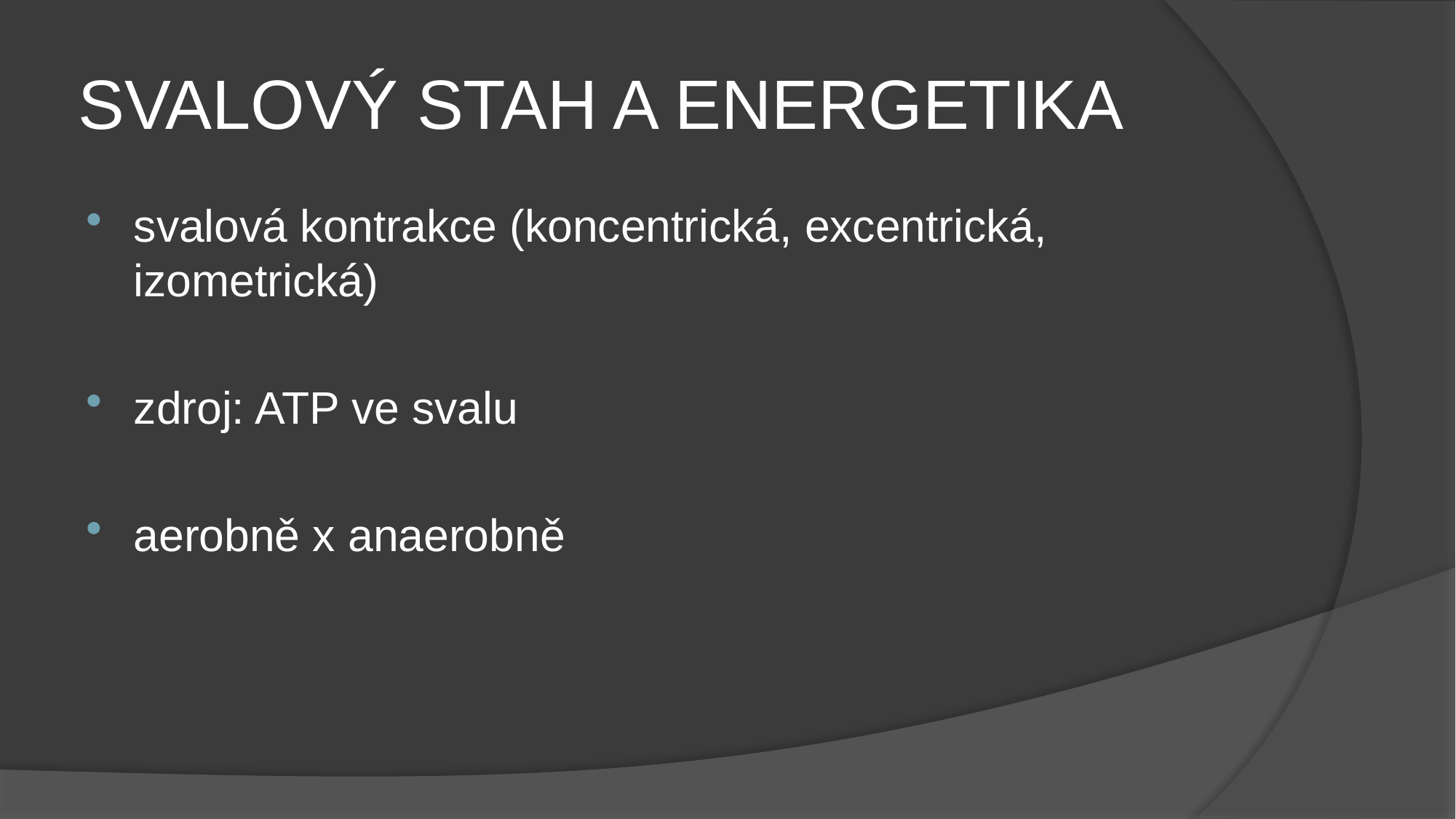

# SVALOVÝ STAH A ENERGETIKA
svalová kontrakce (koncentrická, excentrická, izometrická)

zdroj: ATP ve svalu

aerobně x anaerobně